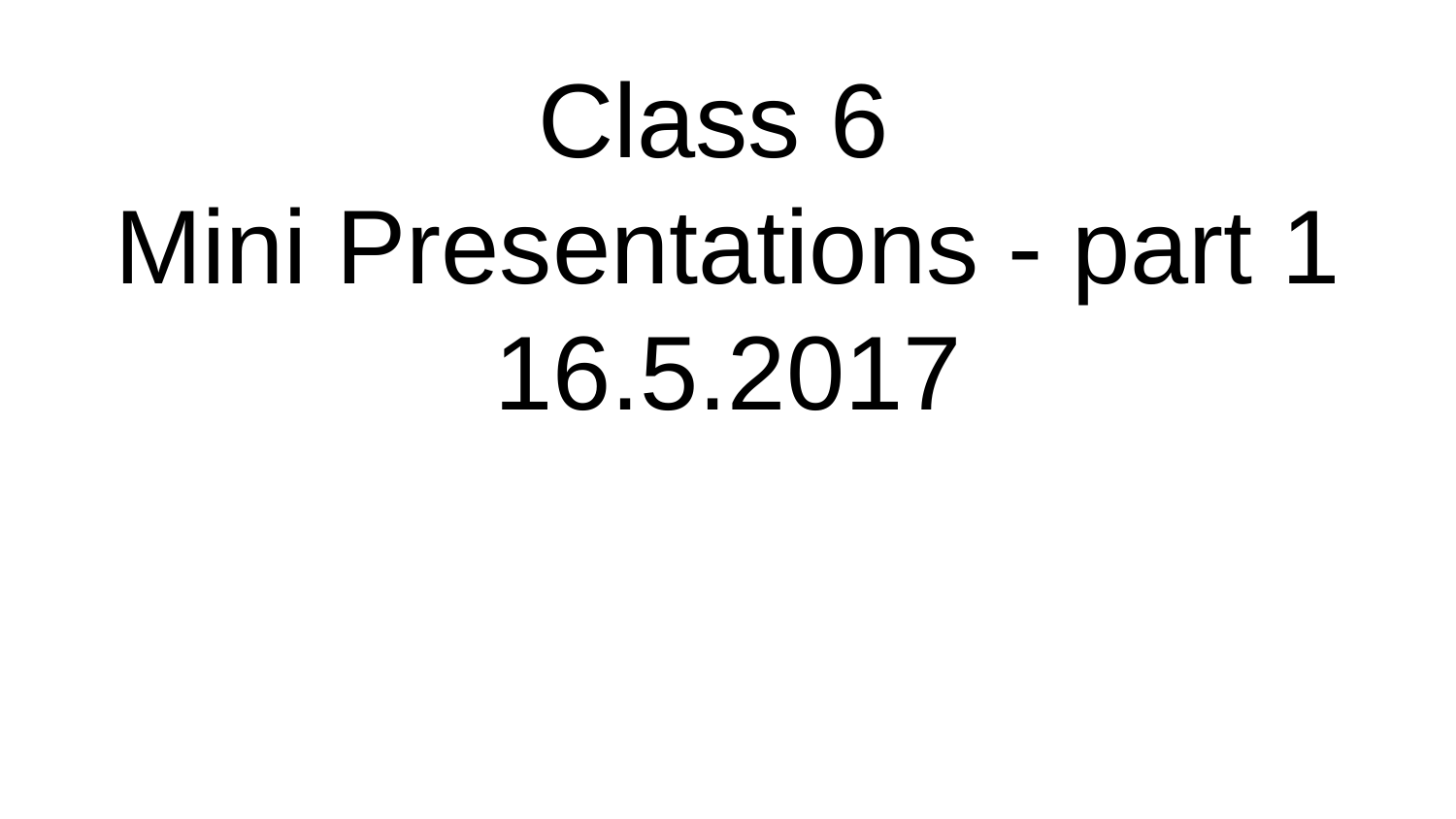

# Class 6
Mini Presentations - part 1
16.5.2017